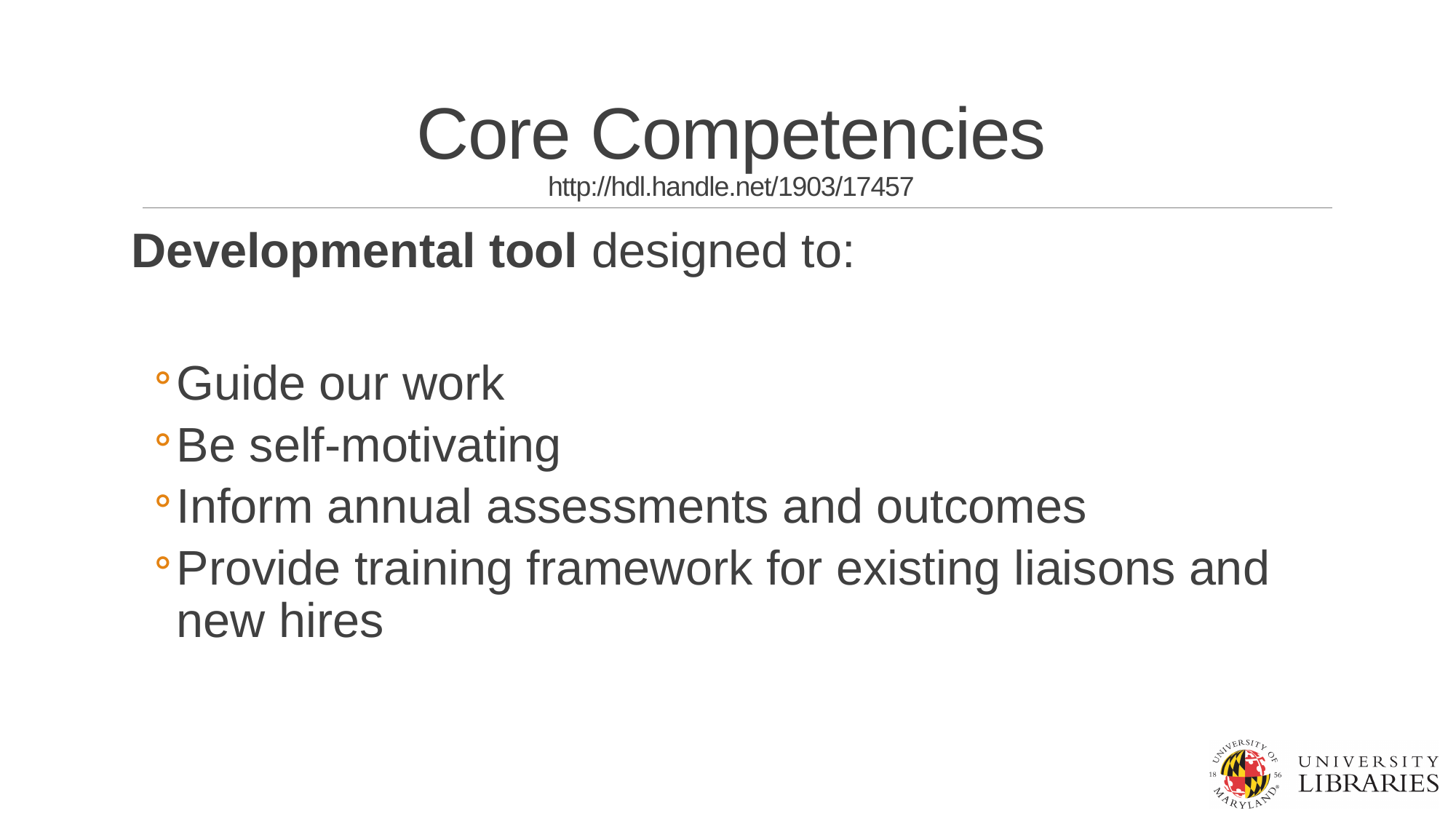

# Core Competencies http://hdl.handle.net/1903/17457
Developmental tool designed to:

Guide our work
Be self-motivating
Inform annual assessments and outcomes
Provide training framework for existing liaisons and new hires